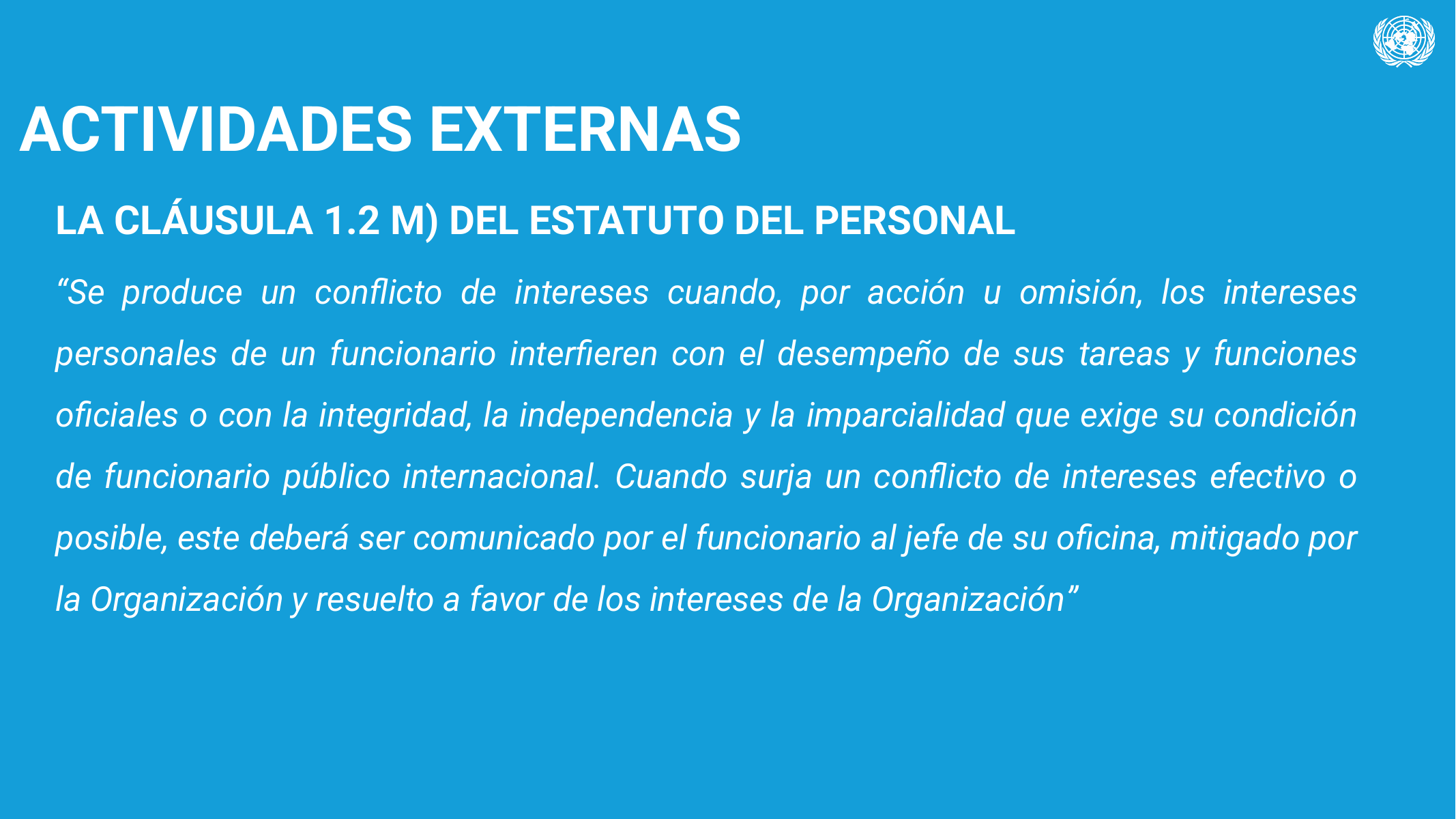

# ACTIVIDADES EXTERNAS
LA CLÁUSULA 1.2 M) DEL ESTATUTO DEL PERSONAL
“Se produce un conflicto de intereses cuando, por acción u omisión, los intereses personales de un funcionario interfieren con el desempeño de sus tareas y funciones oficiales o con la integridad, la independencia y la imparcialidad que exige su condición de funcionario público internacional. Cuando surja un conflicto de intereses efectivo o posible, este deberá ser comunicado por el funcionario al jefe de su oficina, mitigado por la Organización y resuelto a favor de los intereses de la Organización”